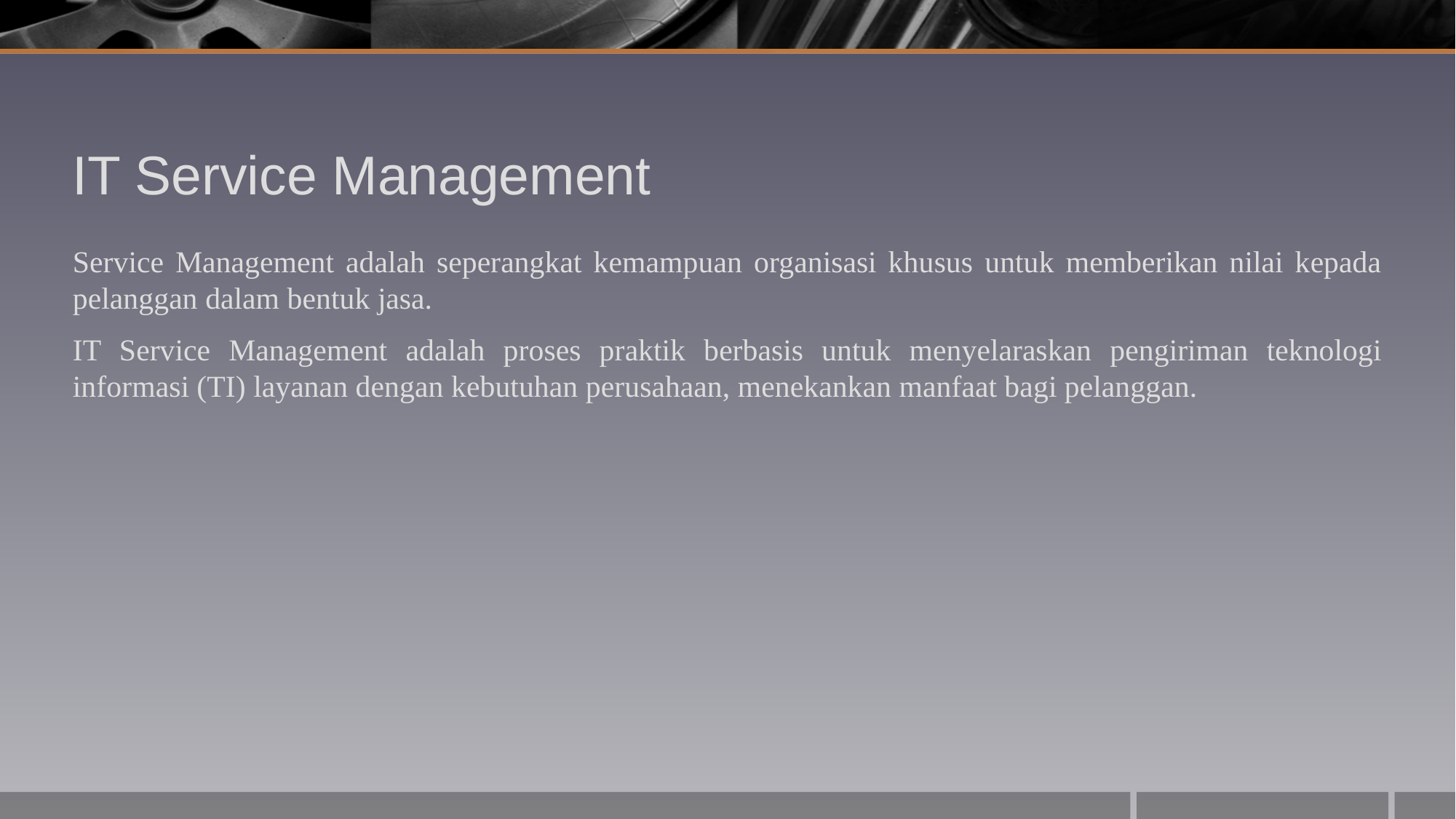

# IT Service Management
Service Management adalah seperangkat kemampuan organisasi khusus untuk memberikan nilai kepada pelanggan dalam bentuk jasa.
IT Service Management adalah proses praktik berbasis untuk menyelaraskan pengiriman teknologi informasi (TI) layanan dengan kebutuhan perusahaan, menekankan manfaat bagi pelanggan.